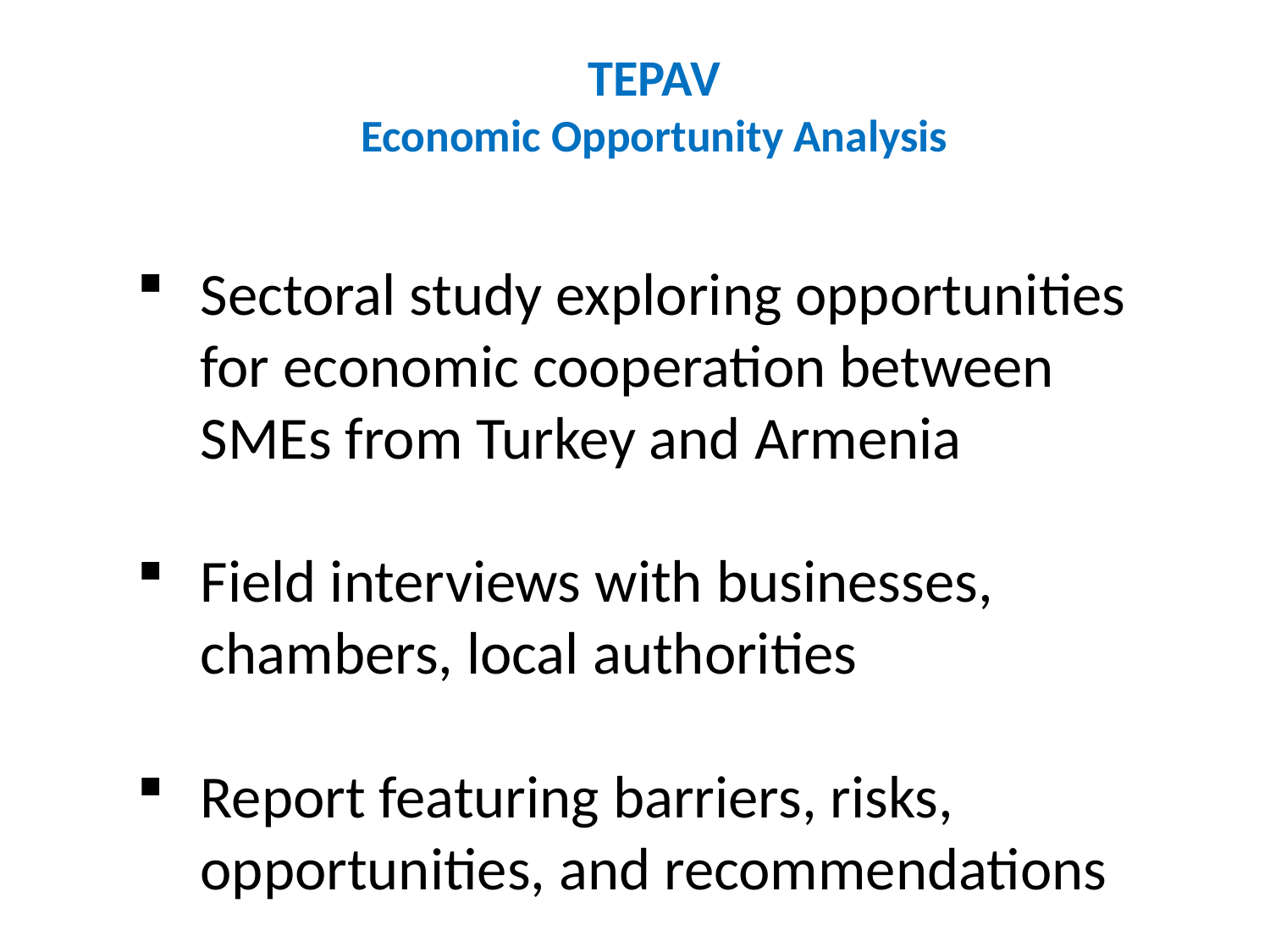

# TEPAV Economic Opportunity Analysis

Sectoral study exploring opportunities for economic cooperation between SMEs from Turkey and Armenia

Field interviews with businesses,  chambers, local authorities

Report featuring barriers, risks, opportunities, and recommendations